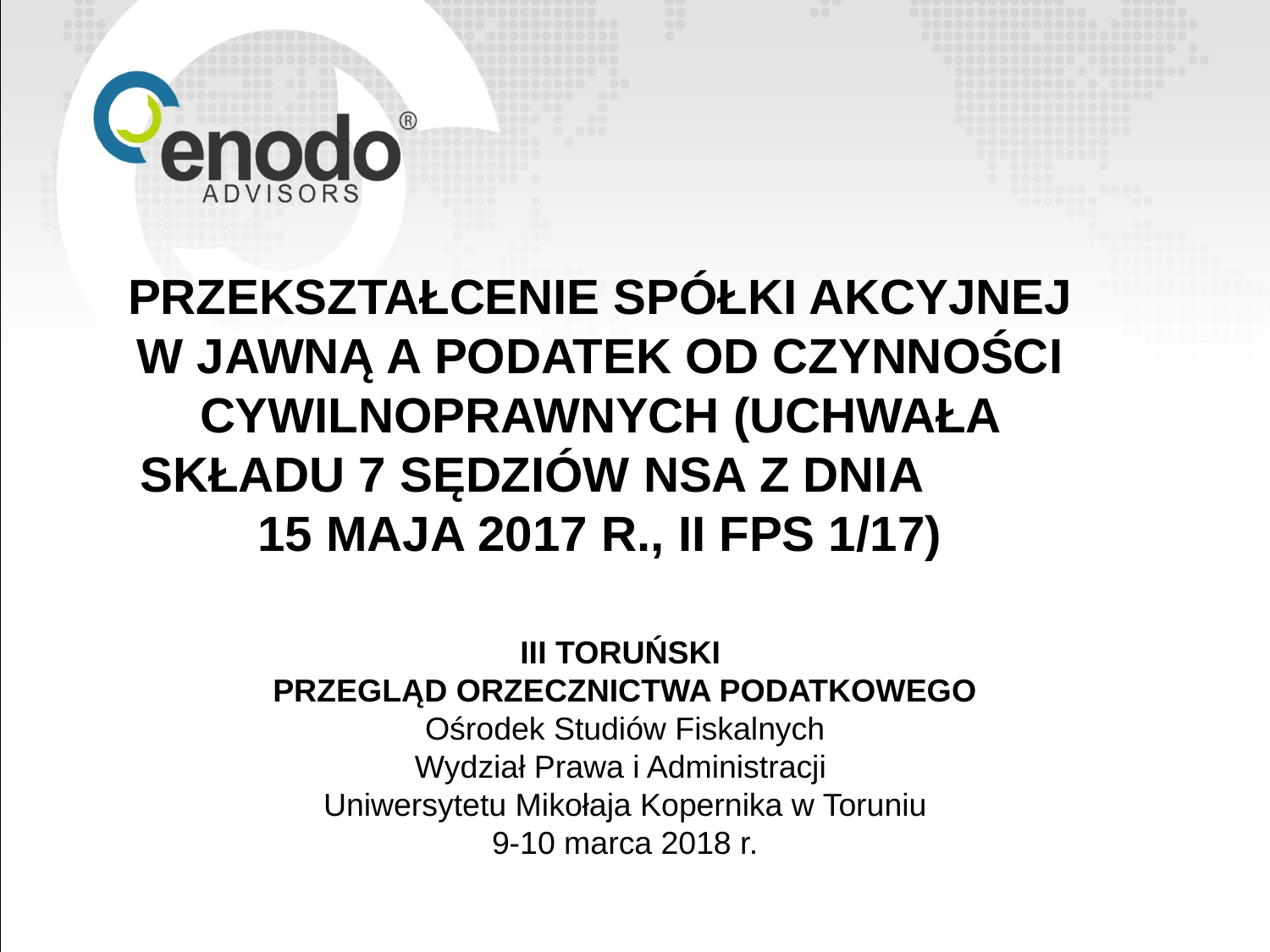

przekształcenie spółki akcyjnej w jawną a podatek od czynności cywilnoprawnych (uchwała składu 7 sędziów NSA z dnia           15 maja 2017 r., II FPS 1/17)

#
III TORUŃSKI
PRZEGLĄD ORZECZNICTWA PODATKOWEGO
Ośrodek Studiów Fiskalnych
Wydział Prawa i Administracji
Uniwersytetu Mikołaja Kopernika w Toruniu
9-10 marca 2018 r.